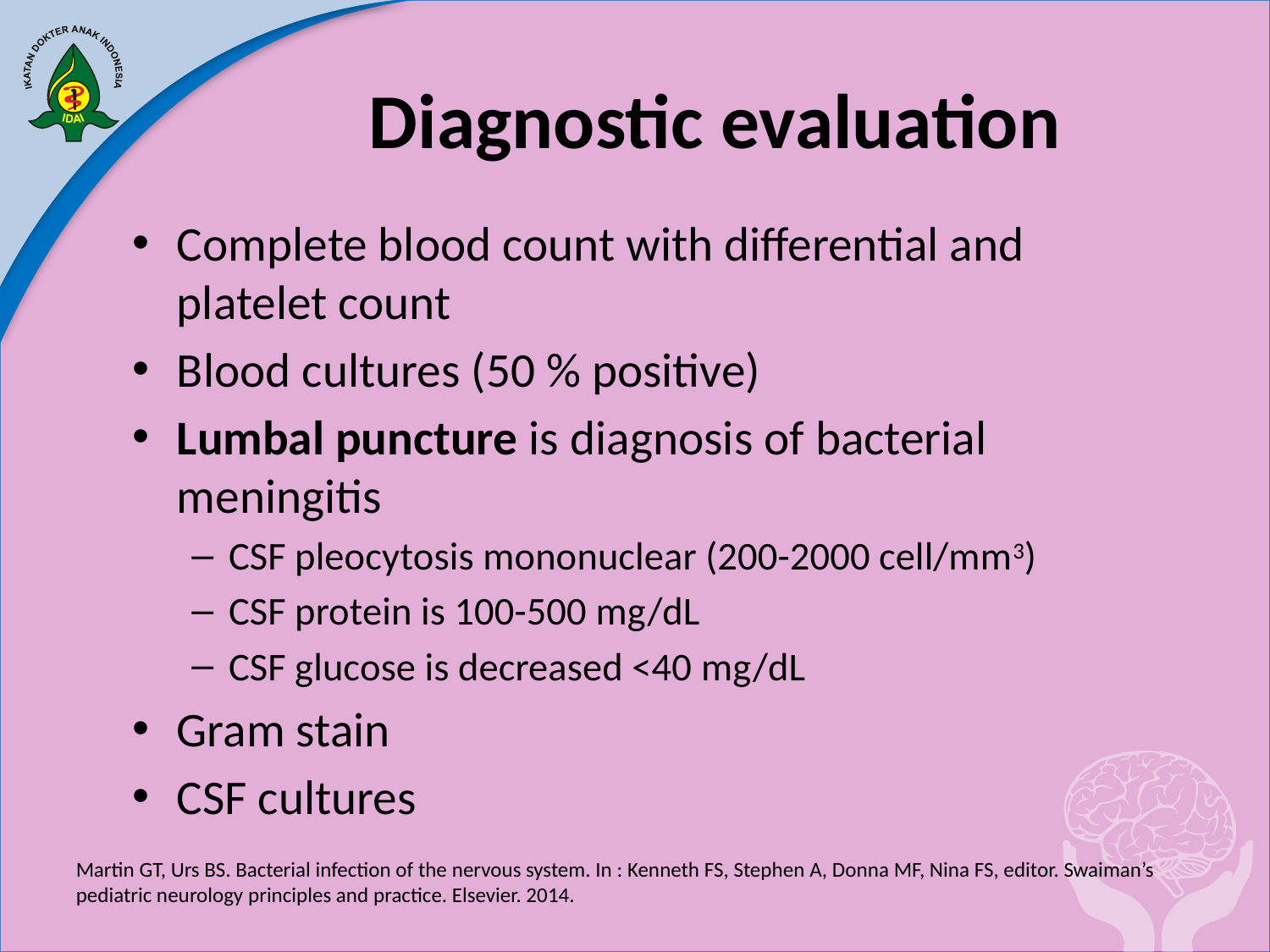

# Diagnostic evaluation
Complete blood count with differential and platelet count
Blood cultures (50 % positive)
Lumbal puncture is diagnosis of bacterial meningitis
CSF pleocytosis mononuclear (200-2000 cell/mm3)
CSF protein is 100-500 mg/dL
CSF glucose is decreased <40 mg/dL
Gram stain
CSF cultures
Martin GT, Urs BS. Bacterial infection of the nervous system. In : Kenneth FS, Stephen A, Donna MF, Nina FS, editor. Swaiman’s pediatric neurology principles and practice. Elsevier. 2014.